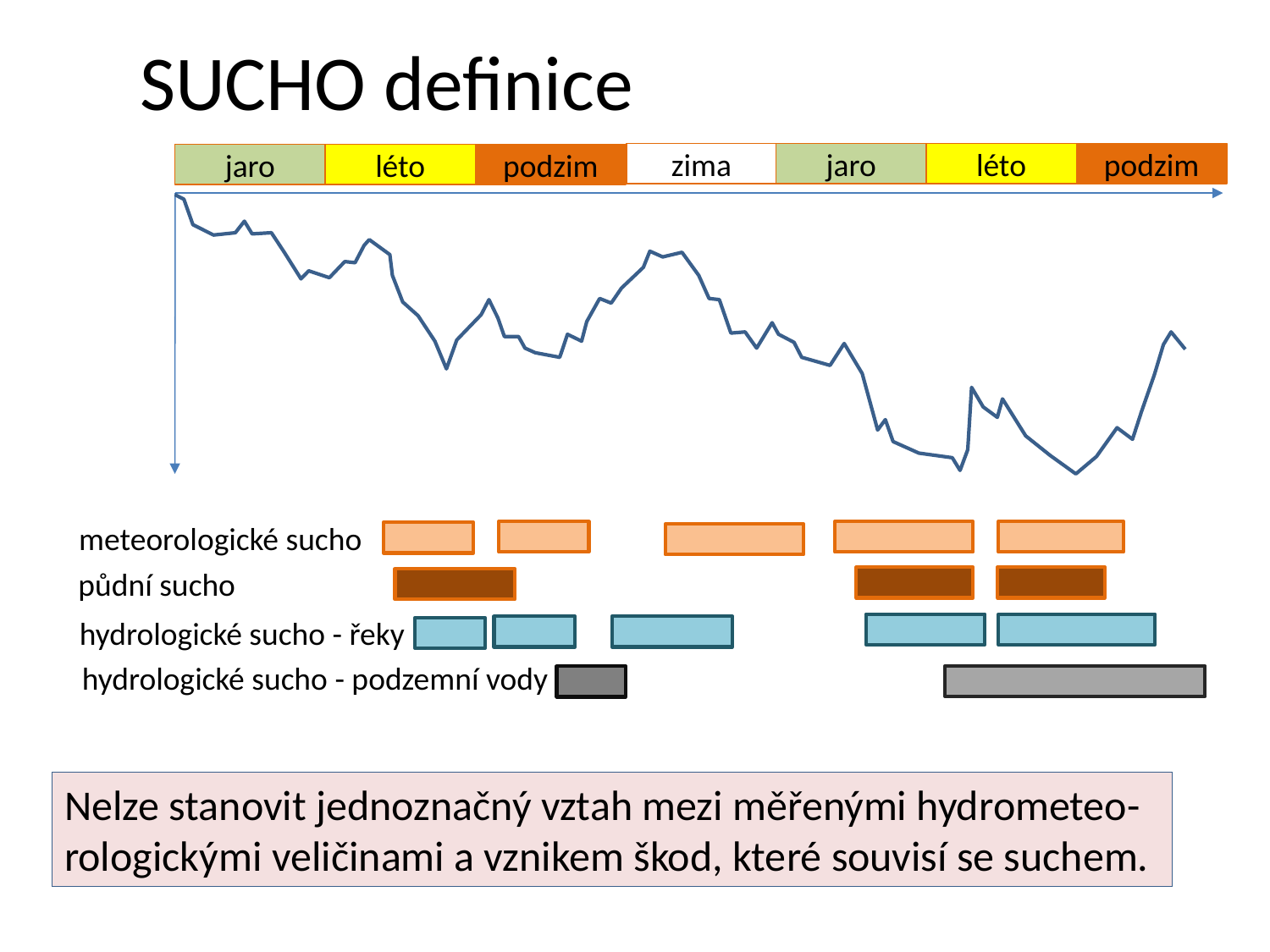

SUCHO definice
zima
jaro
léto
podzim
jaro
léto
podzim

meteorologické sucho

půdní sucho

hydrologické sucho - řeky

hydrologické sucho - podzemní vody

Nelze stanovit jednoznačný vztah mezi měřenými hydrometeo-rologickými veličinami a vznikem škod, které souvisí se suchem.